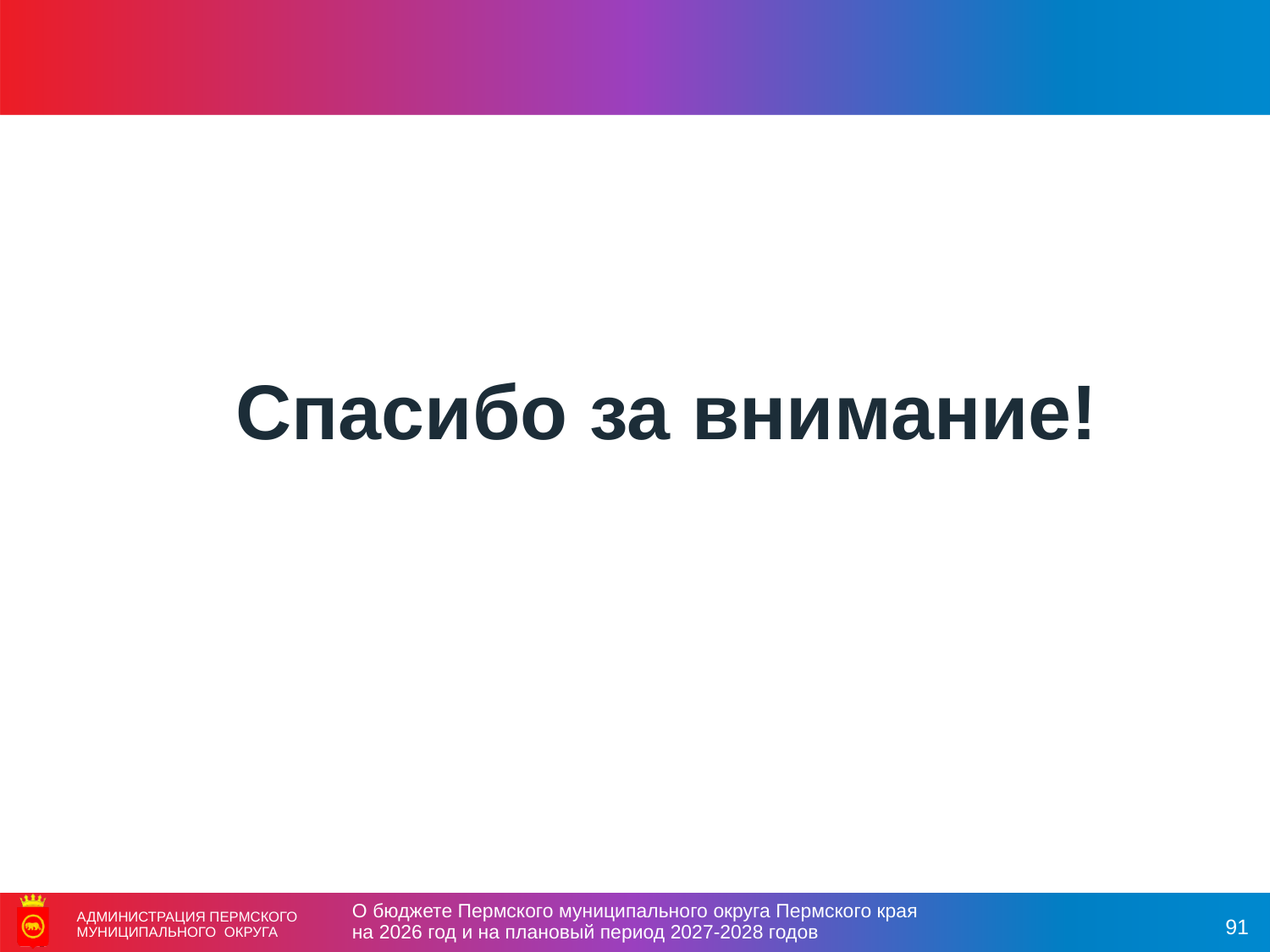

Спасибо за внимание!
О бюджете Пермского муниципального округа Пермского края
на 2026 год и на плановый период 2027-2028 годов
АДМИНИСТРАЦИЯ ПЕРМСКОГО МУНИЦИПАЛЬНОГО  ОКРУГА